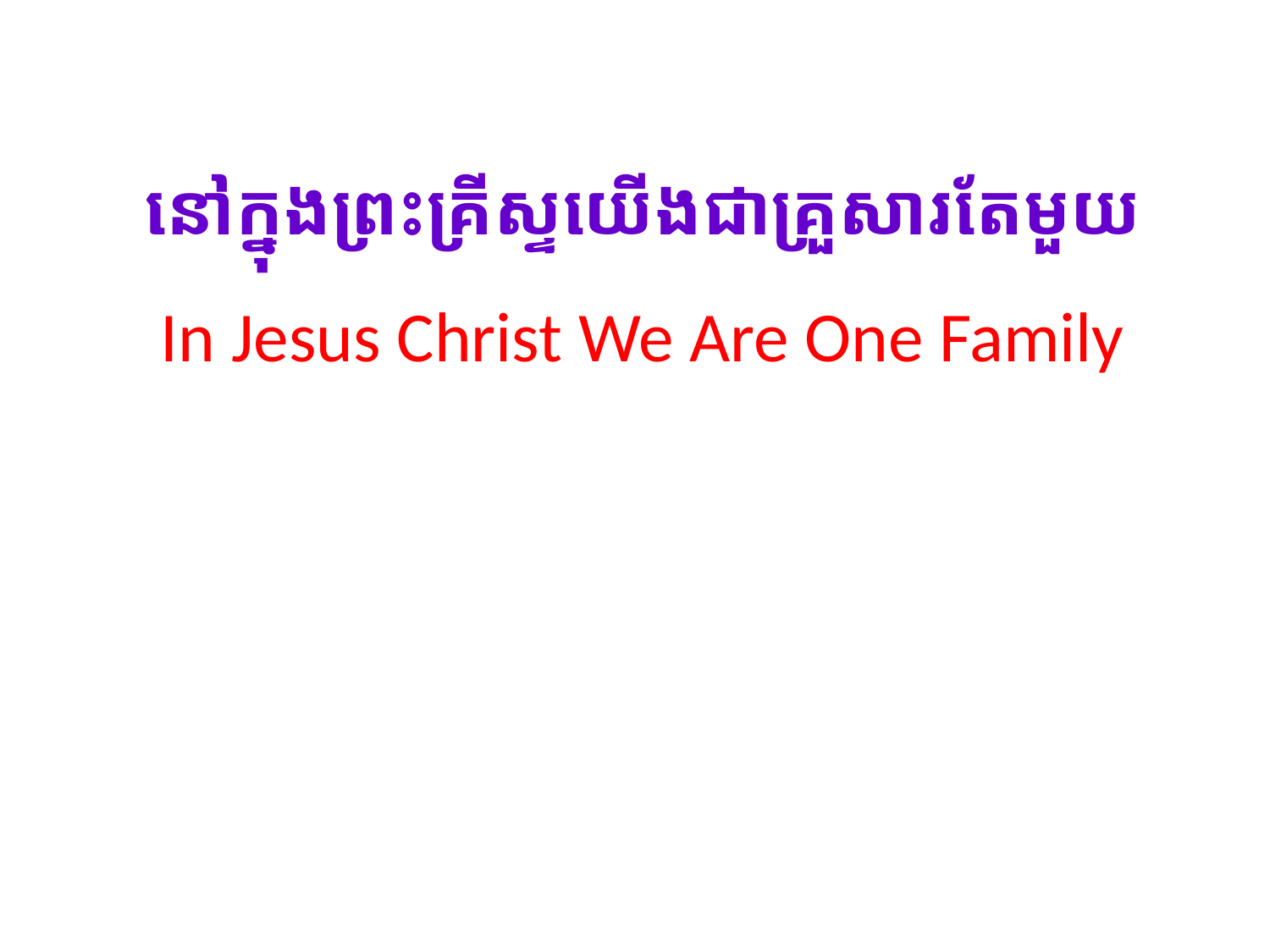

នៅក្នុងព្រះគ្រីស្ទយើងជាគ្រួសារតែមួយ
In Jesus Christ We Are One Family